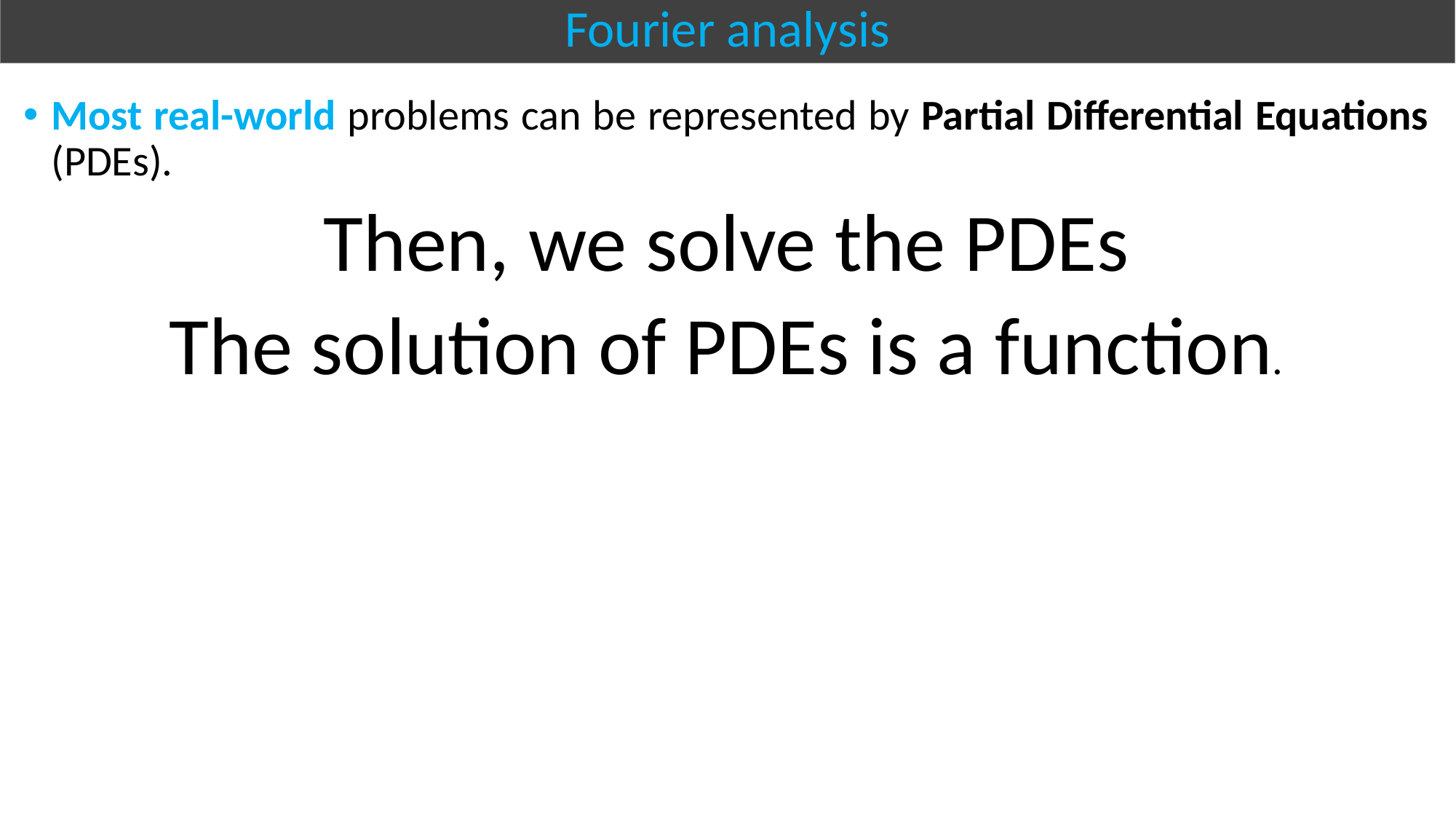

# Fourier analysis
Most real-world problems can be represented by Partial Differential Equations (PDEs).
Then, we solve the PDEs
The solution of PDEs is a function.